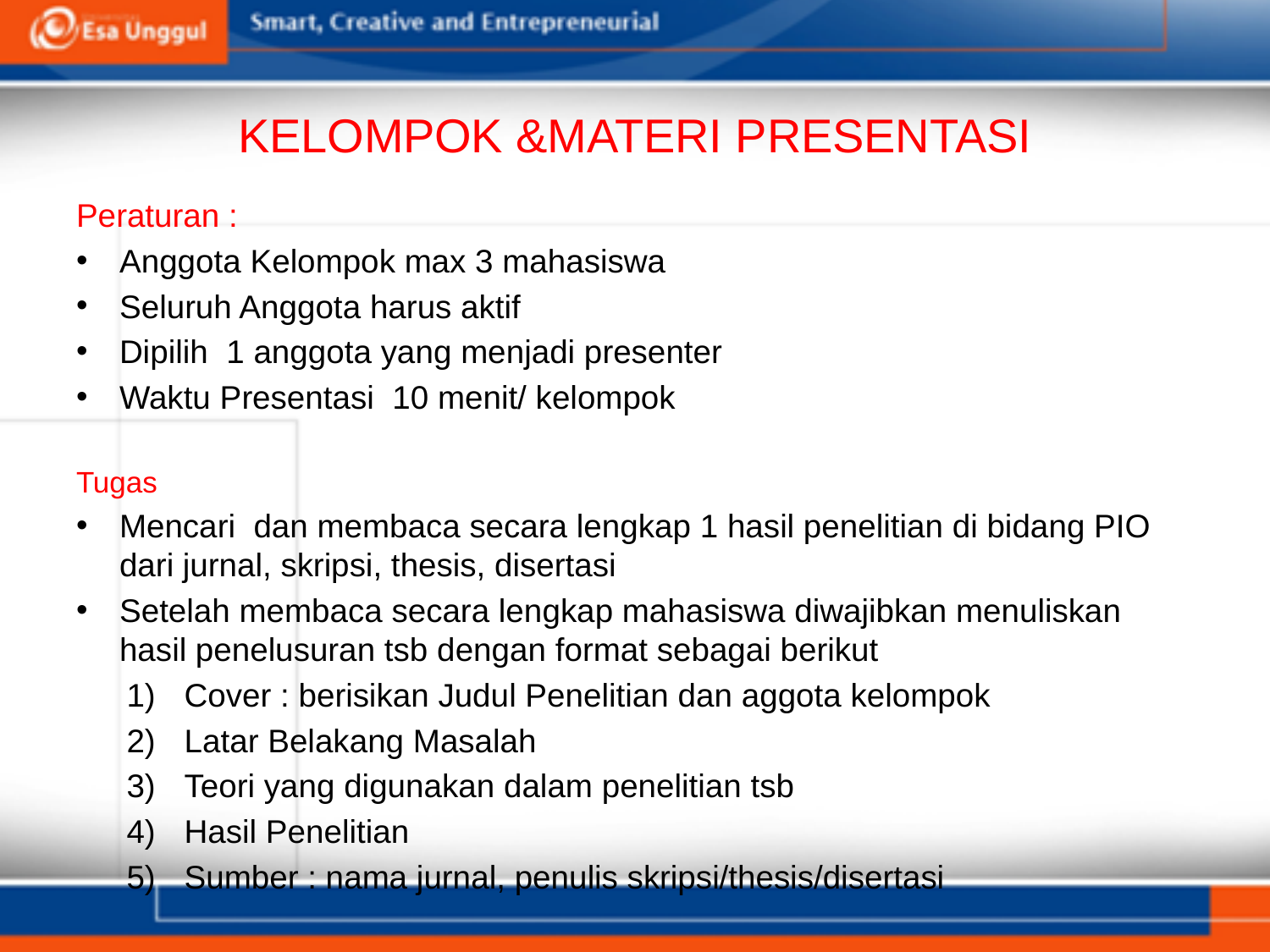

# KELOMPOK &MATERI PRESENTASI
Peraturan :
Anggota Kelompok max 3 mahasiswa
Seluruh Anggota harus aktif
Dipilih  1 anggota yang menjadi presenter
Waktu Presentasi  10 menit/ kelompok

Tugas
Mencari  dan membaca secara lengkap 1 hasil penelitian di bidang PIO dari jurnal, skripsi, thesis, disertasi
Setelah membaca secara lengkap mahasiswa diwajibkan menuliskan hasil penelusuran tsb dengan format sebagai berikut
	Cover : berisikan Judul Penelitian dan aggota kelompok
	Latar Belakang Masalah
	Teori yang digunakan dalam penelitian tsb
	Hasil Penelitian
	Sumber : nama jurnal, penulis skripsi/thesis/disertasi